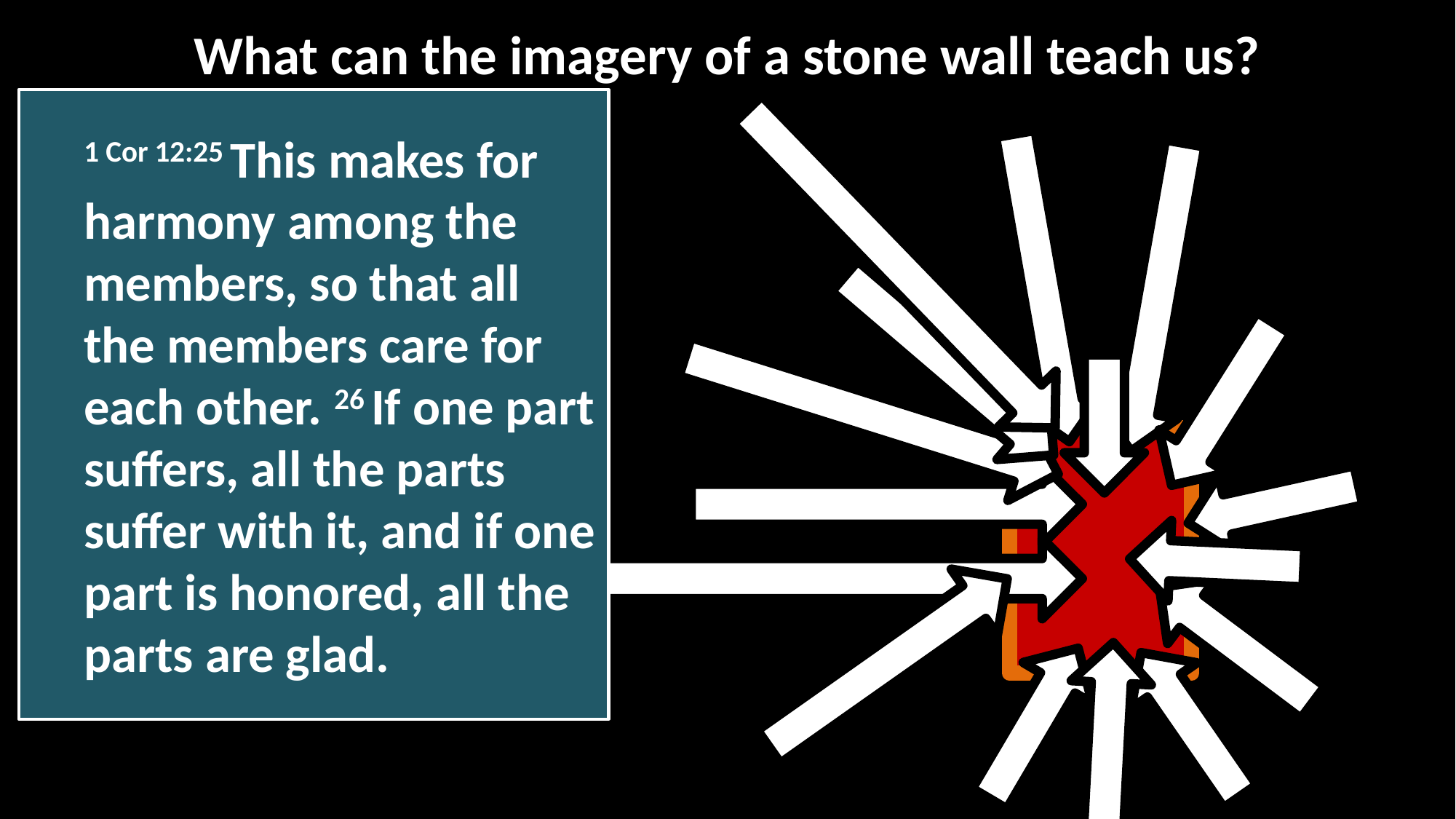

What can the imagery of a stone wall teach us?
1 Cor 12:25 This makes for harmony among the members, so that all the members care for each other. 26 If one part suffers, all the parts suffer with it, and if one part is honored, all the parts are glad.